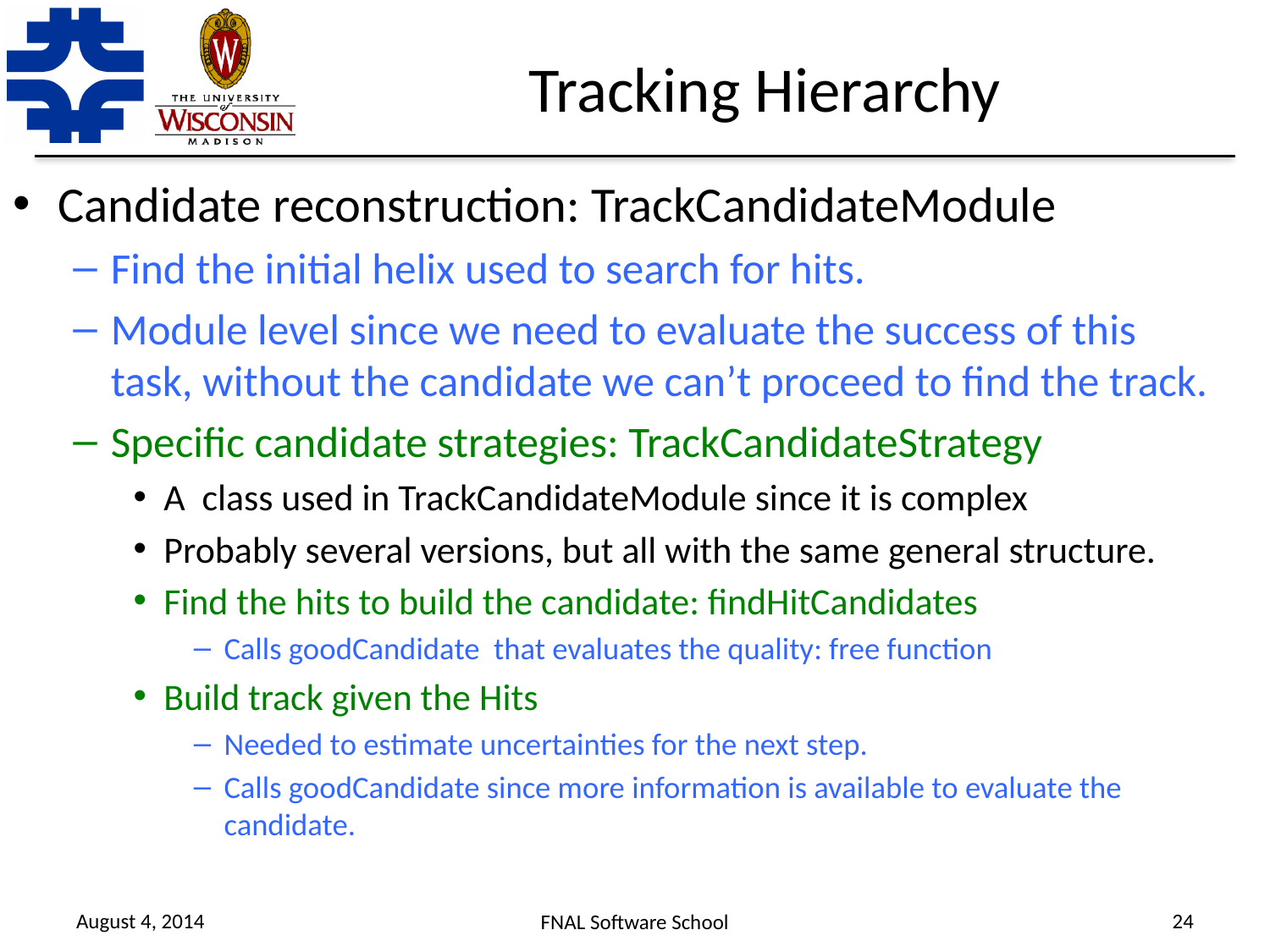

# Tracking Hierarchy
Candidate reconstruction: TrackCandidateModule
Find the initial helix used to search for hits.
Module level since we need to evaluate the success of this task, without the candidate we can’t proceed to find the track.
Specific candidate strategies: TrackCandidateStrategy
A  class used in TrackCandidateModule since it is complex
Probably several versions, but all with the same general structure.
Find the hits to build the candidate: findHitCandidates
Calls goodCandidate  that evaluates the quality: free function
Build track given the Hits
Needed to estimate uncertainties for the next step.
Calls goodCandidate since more information is available to evaluate the candidate.
August 4, 2014
24
FNAL Software School